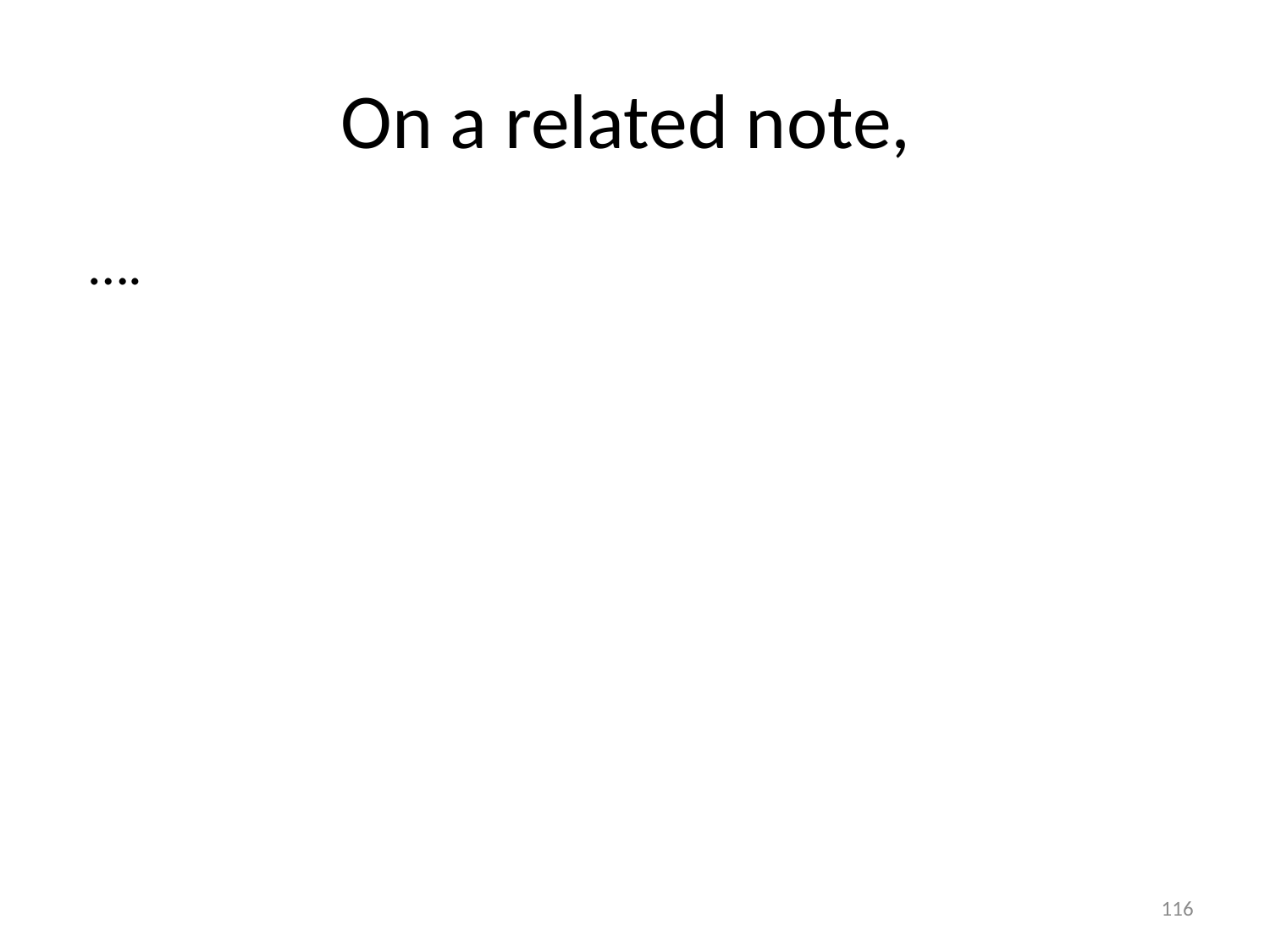

# On a related note,
 ….
116